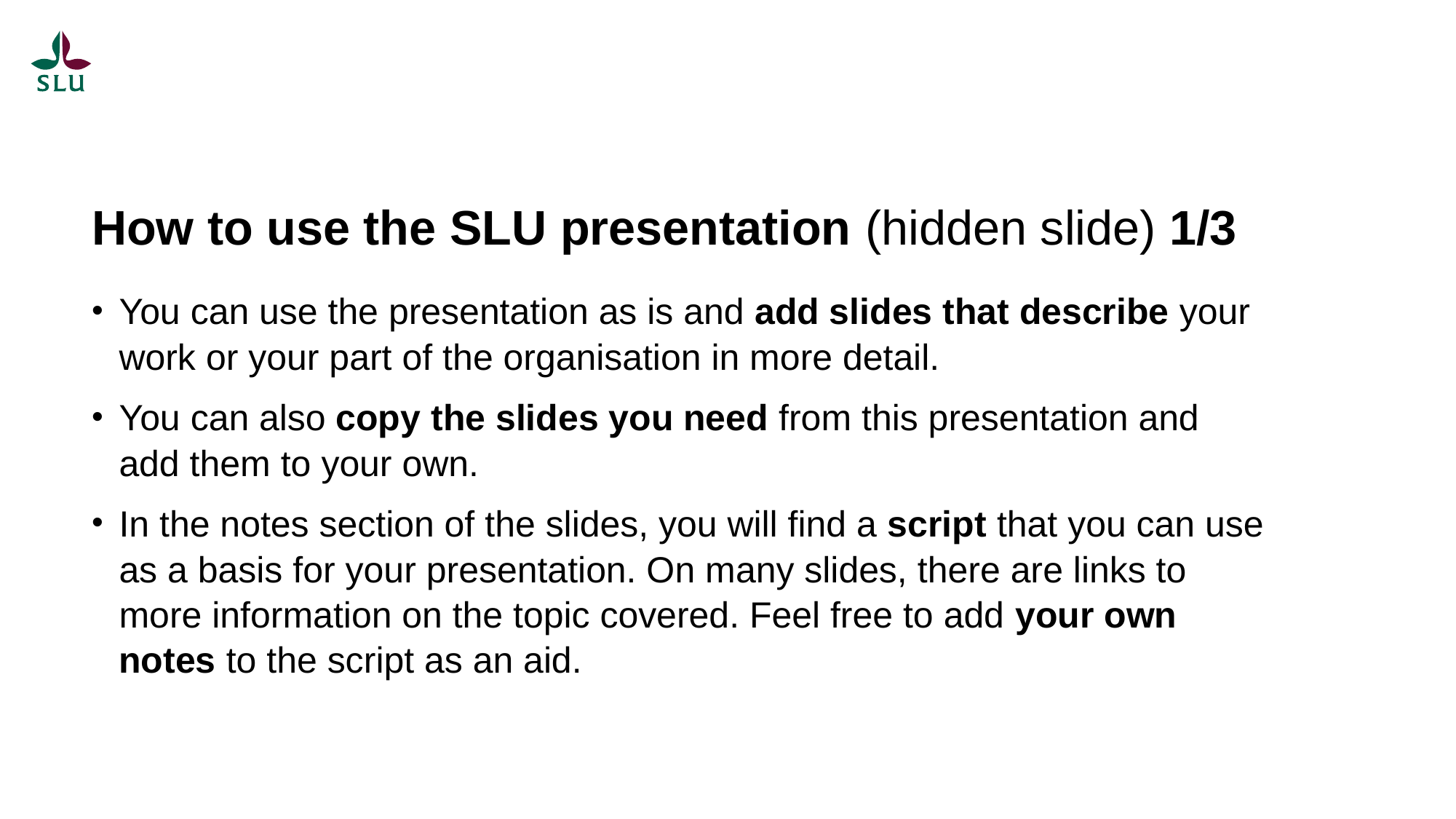

# How to use the SLU presentation (hidden slide) 1/3
You can use the presentation as is and add slides that describe your work or your part of the organisation in more detail.
You can also copy the slides you need from this presentation and add them to your own.
In the notes section of the slides, you will find a script that you can use as a basis for your presentation. On many slides, there are links to more information on the topic covered. Feel free to add your own notes to the script as an aid.